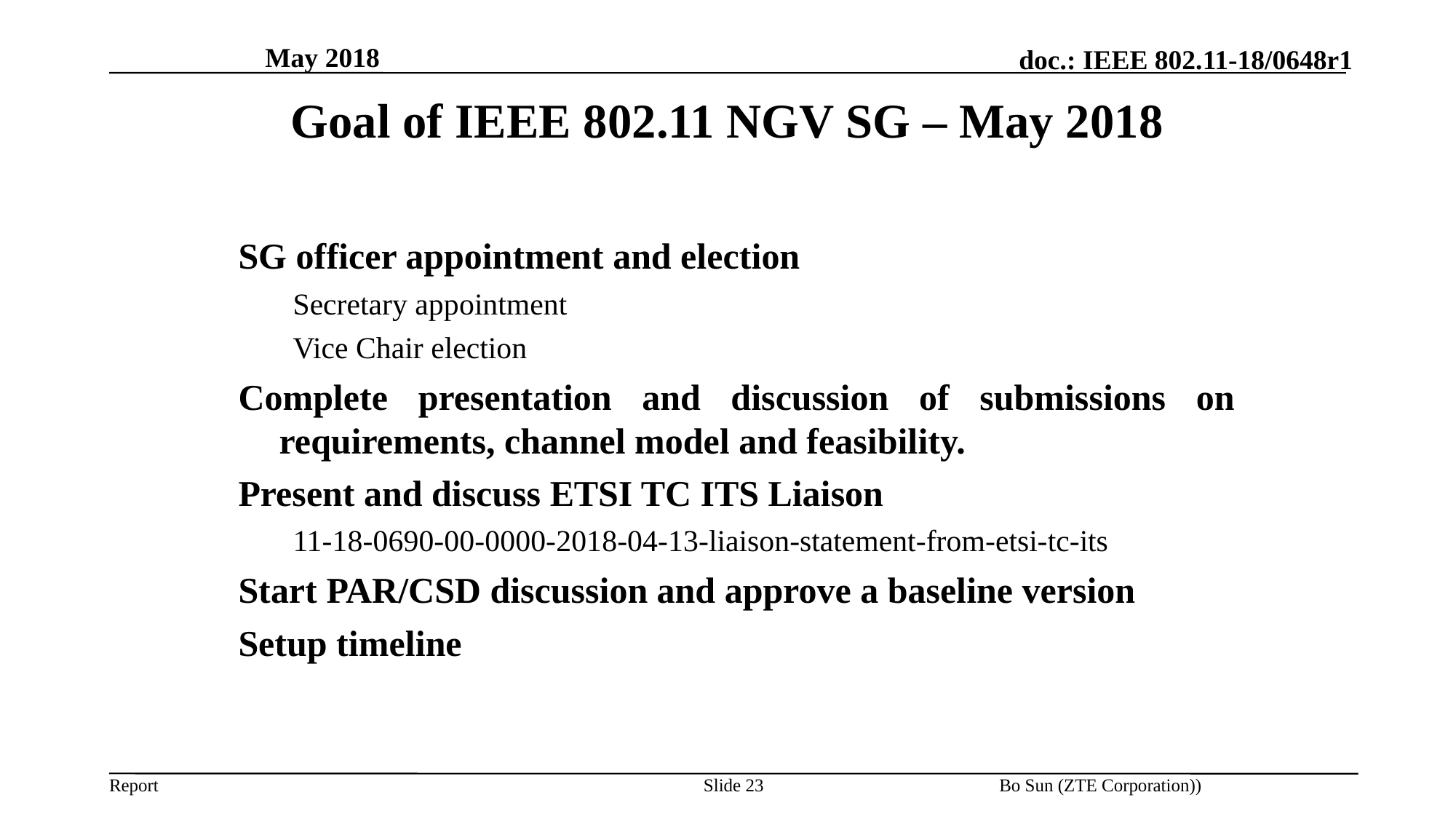

May 2018
Goal of IEEE 802.11 NGV SG – May 2018
SG officer appointment and election
Secretary appointment
Vice Chair election
Complete presentation and discussion of submissions on requirements, channel model and feasibility.
Present and discuss ETSI TC ITS Liaison
11-18-0690-00-0000-2018-04-13-liaison-statement-from-etsi-tc-its
Start PAR/CSD discussion and approve a baseline version
Setup timeline
Bo Sun (ZTE Corporation))
Slide 23